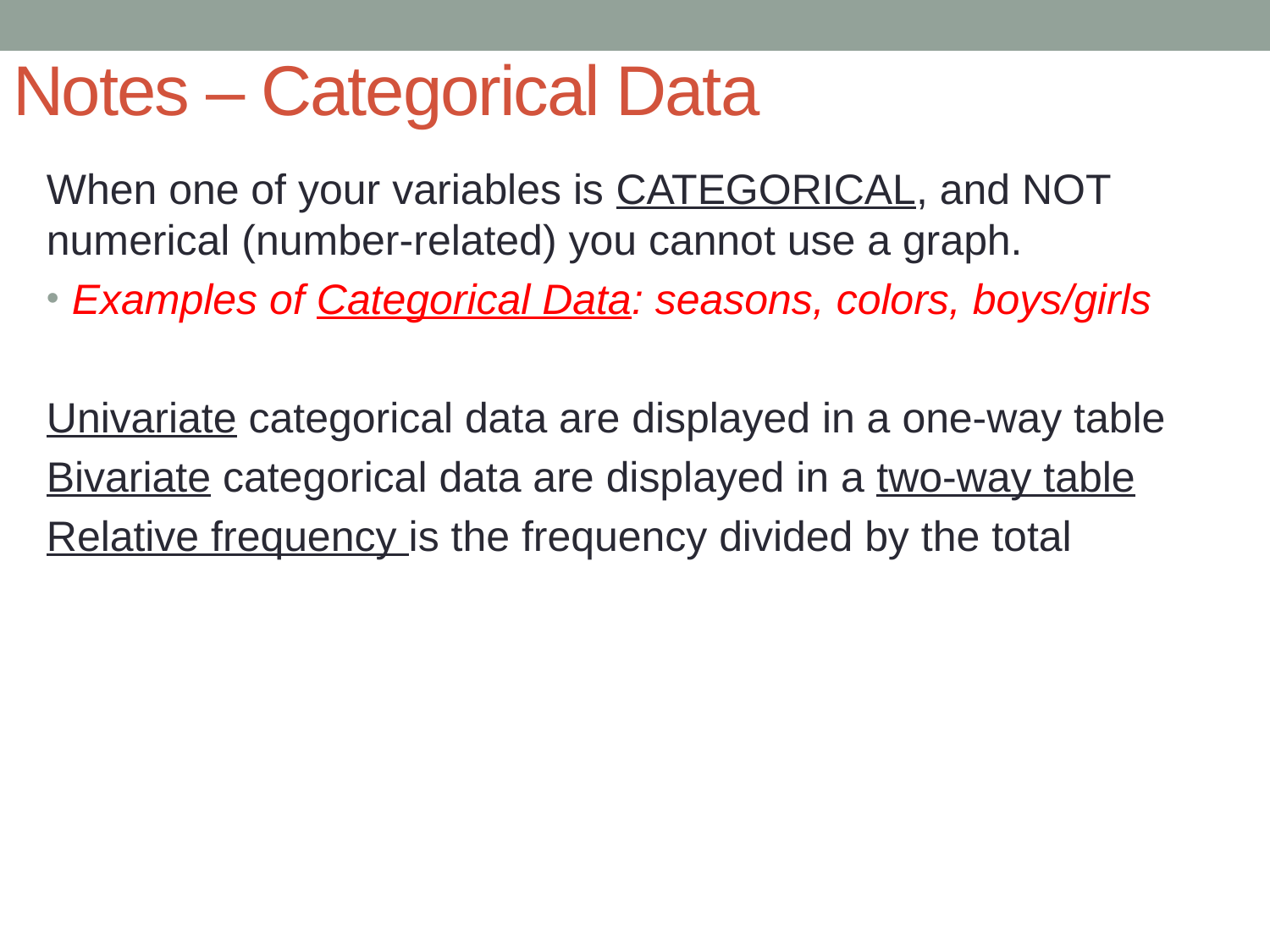

# Notes – Categorical Data
When one of your variables is CATEGORICAL, and NOT numerical (number-related) you cannot use a graph.
Examples of Categorical Data: seasons, colors, boys/girls

Univariate categorical data are displayed in a one-way table
Bivariate categorical data are displayed in a two-way table
Relative frequency is the frequency divided by the total